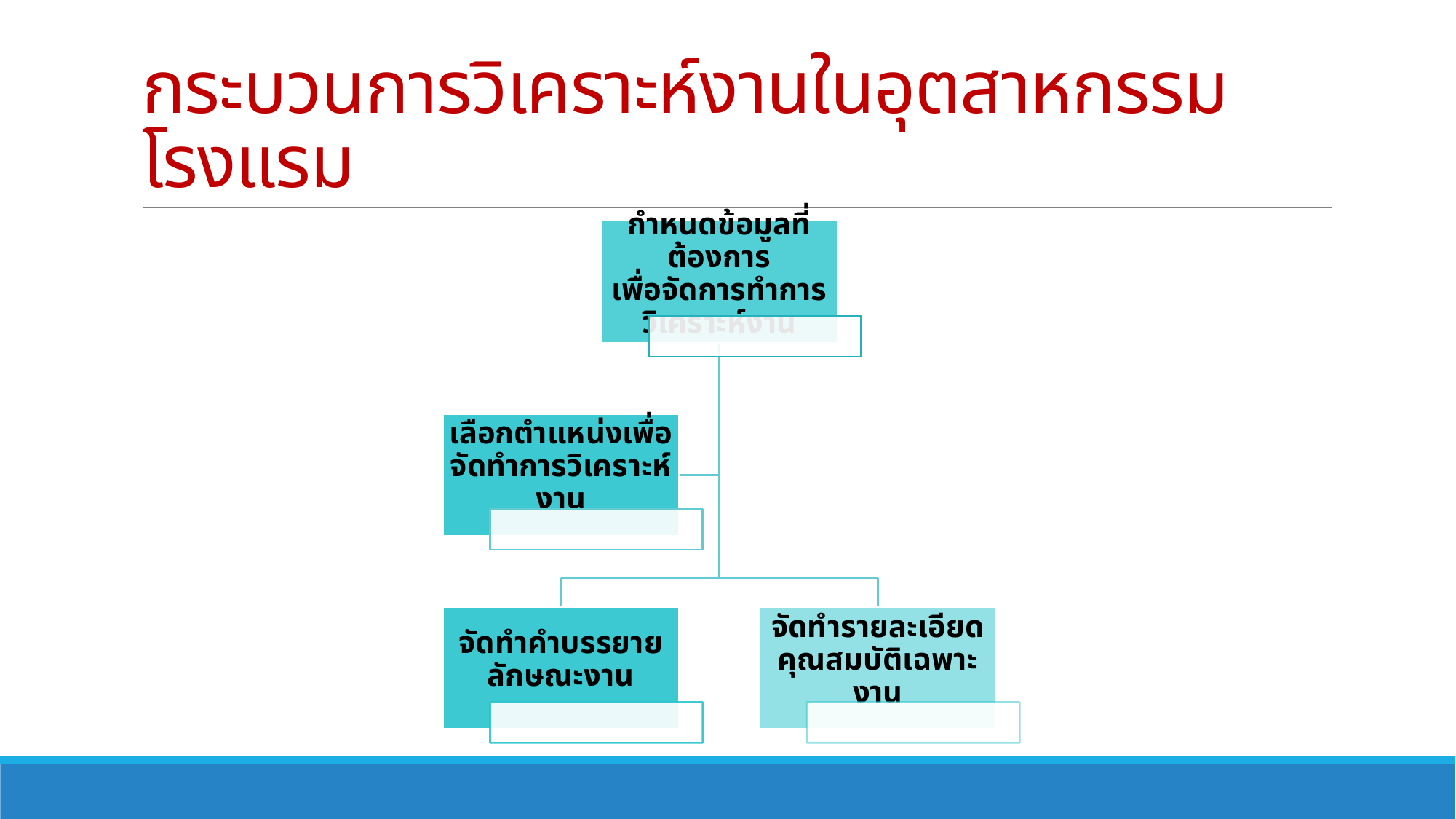

# กระบวนการวิเคราะห์งานในอุตสาหกรรมโรงแรม
กำหนดข้อมูลที่ต้องการ
เพื่อจัดการทำการ
วิเคราะห์งาน

จัดทำคำบรรยายลักษณะงาน

จัดทำรายละเอียดคุณสมบัติเฉพาะงาน

เลือกตำแหน่งเพื่อจัดทำการวิเคราะห์งาน